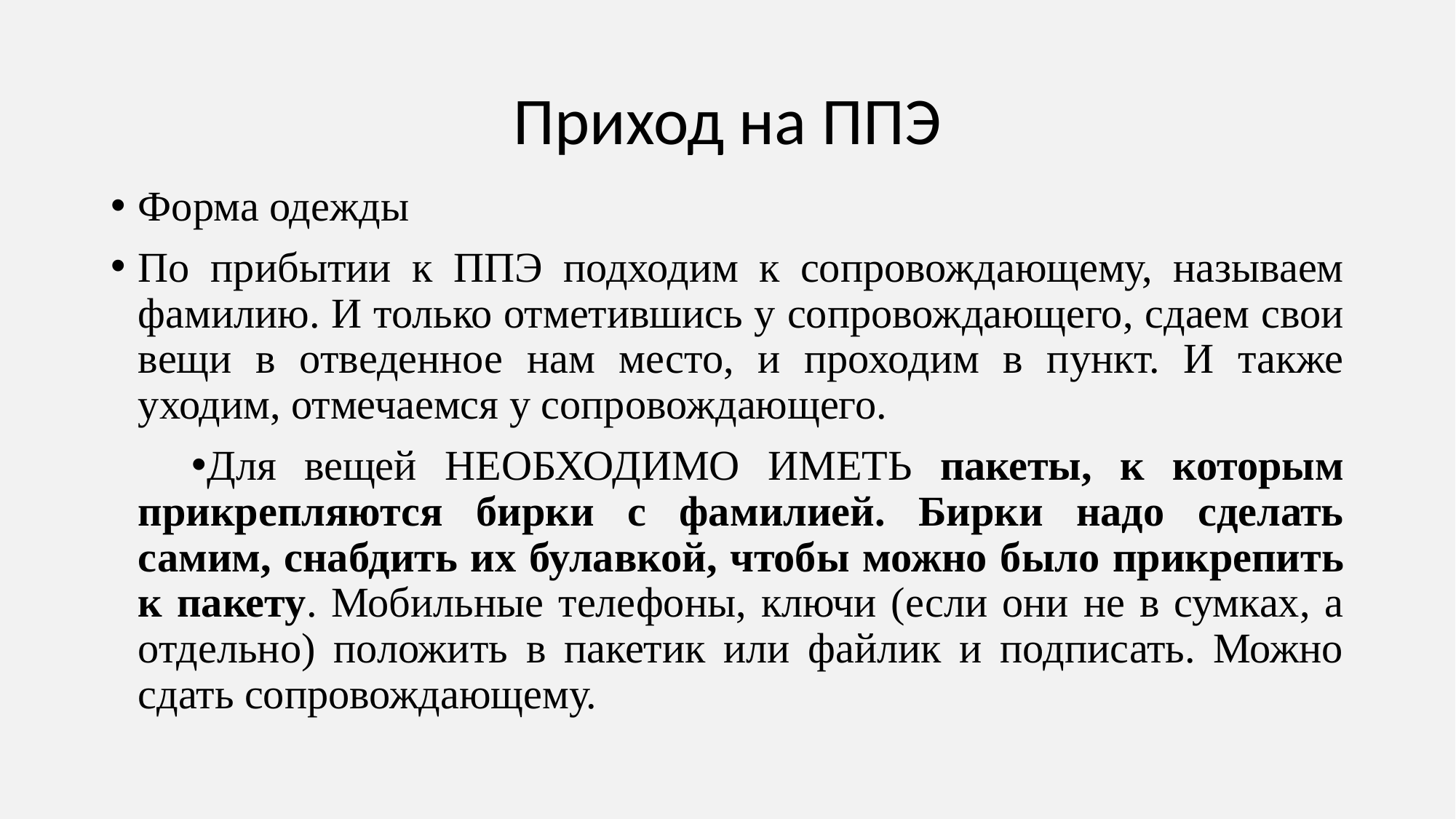

# Приход на ППЭ
Форма одежды
По прибытии к ППЭ подходим к сопровождающему, называем фамилию. И только отметившись у сопровождающего, сдаем свои вещи в отведенное нам место, и проходим в пункт. И также уходим, отмечаемся у сопровождающего.
Для вещей НЕОБХОДИМО ИМЕТЬ пакеты, к которым прикрепляются бирки с фамилией. Бирки надо сделать самим, снабдить их булавкой, чтобы можно было прикрепить к пакету. Мобильные телефоны, ключи (если они не в сумках, а отдельно) положить в пакетик или файлик и подписать. Можно сдать сопровождающему.